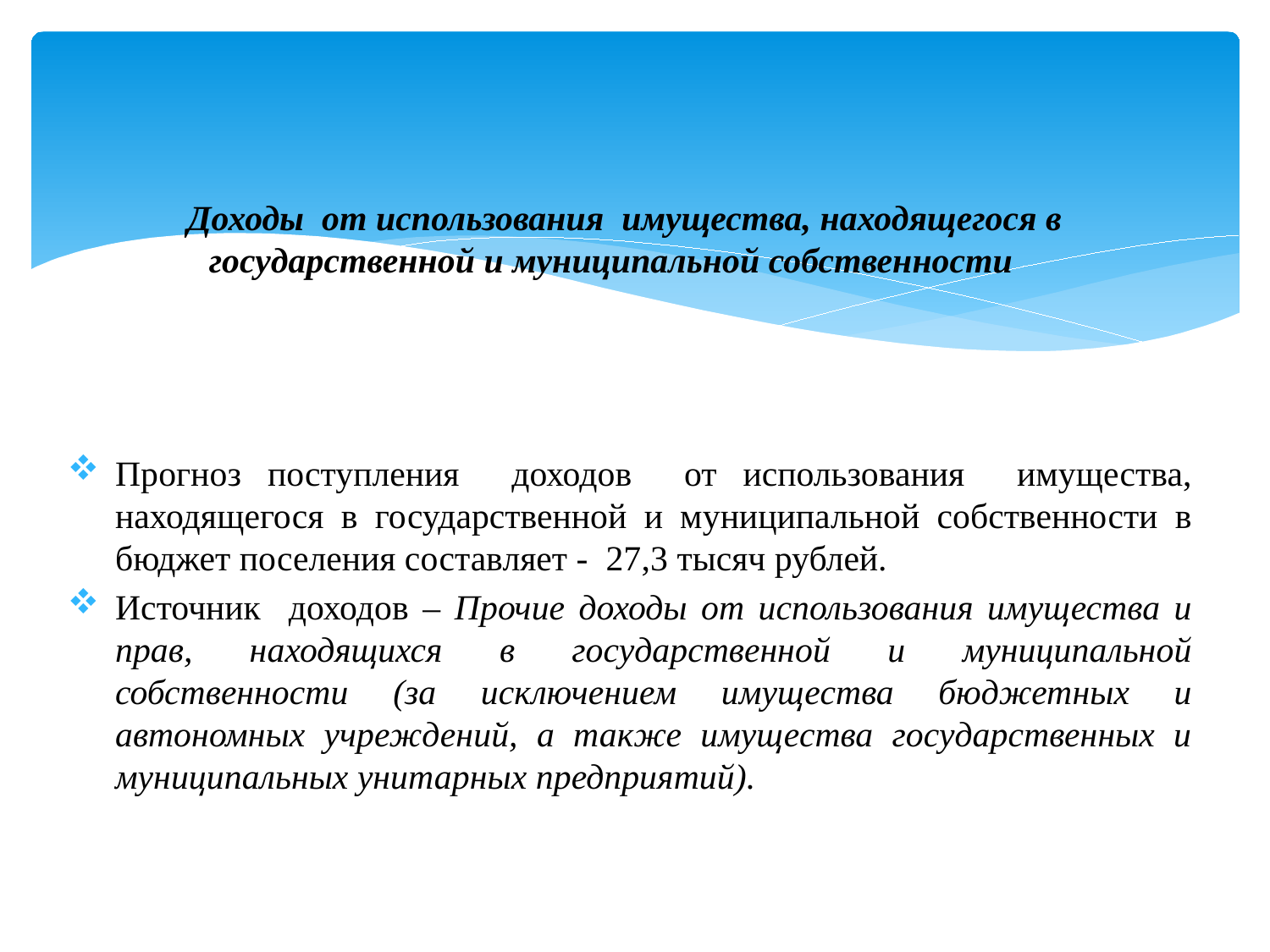

Доходы  от использования  имущества, находящегося в государственной и муниципальной собственности
Прогноз поступления  доходов  от использования  имущества, находящегося в государственной и муниципальной собственности в бюджет поселения составляет -  27,3 тысяч рублей.
Источник  доходов – Прочие доходы от использования имущества и прав, находящихся в государственной и муниципальной собственности (за исключением имущества бюджетных и автономных учреждений, а также имущества государственных и муниципальных унитарных предприятий).